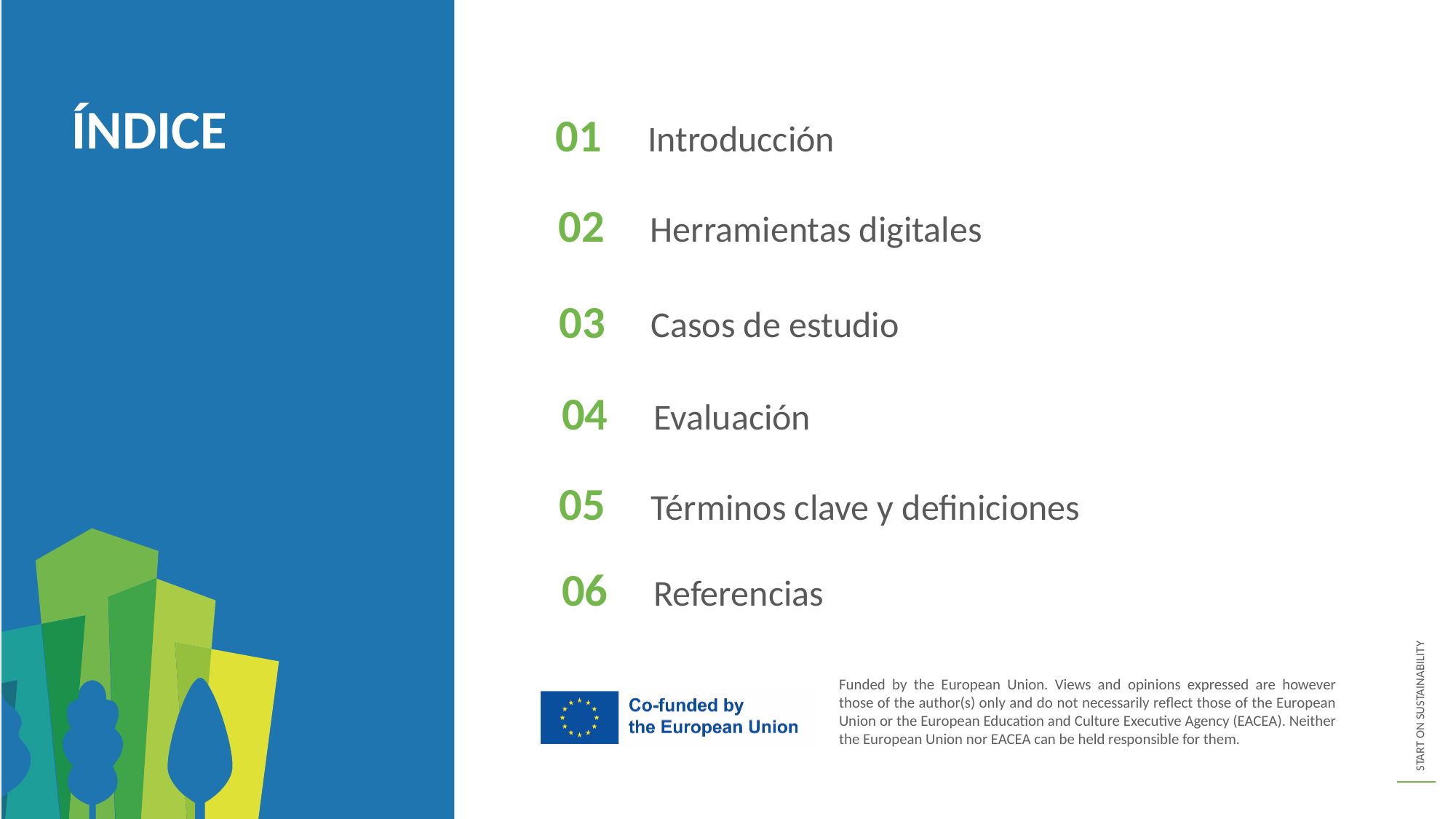

ÍNDICE
01
Introducción
02
Herramientas digitales
03
Casos de estudio
04
Evaluación
05
Términos clave y definiciones
06
Referencias